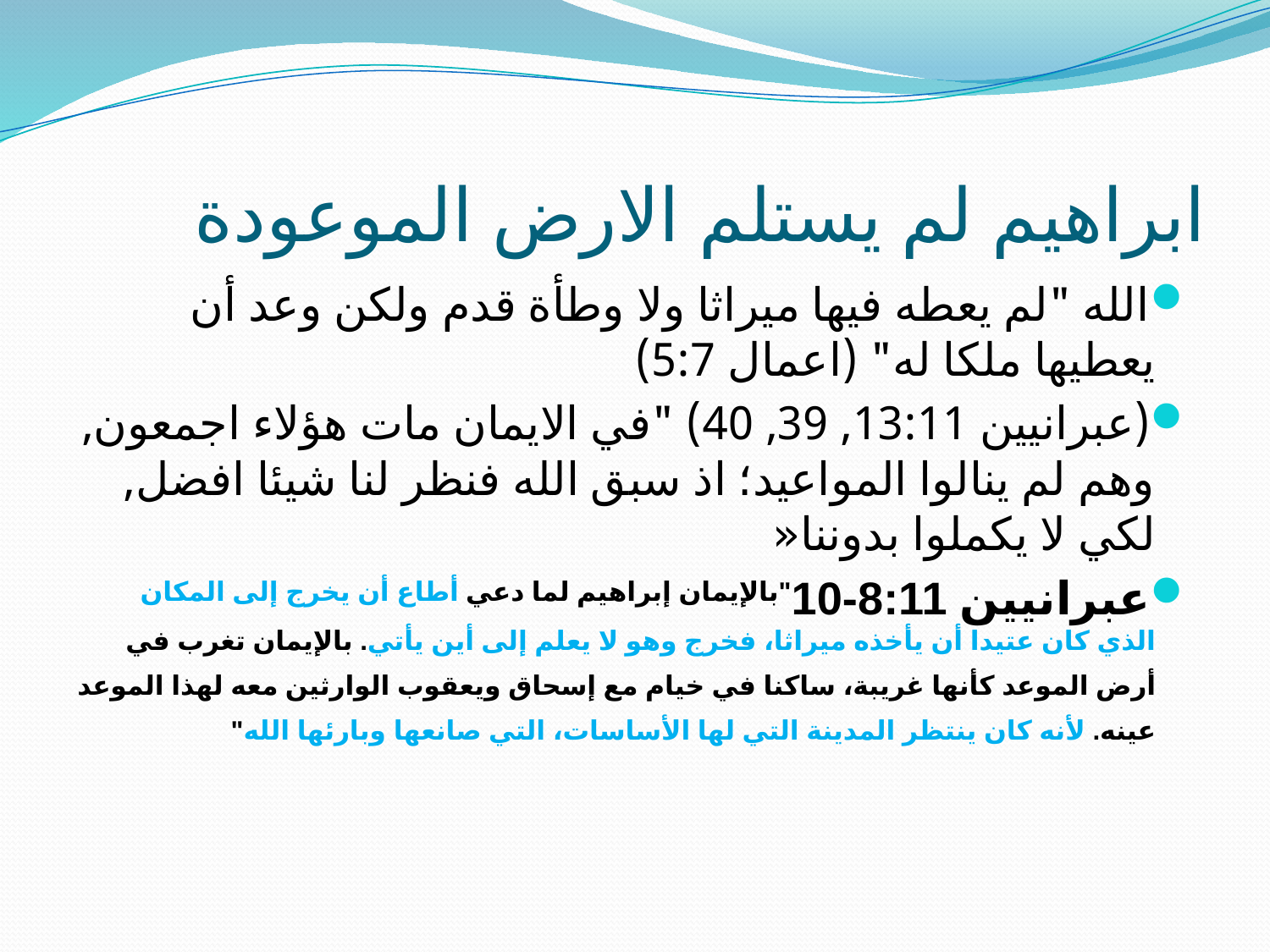

# ابراهيم لم يستلم الارض الموعودة
الله "لم يعطه فيها ميراثا ولا وطأة قدم ولكن وعد أن يعطيها ملكا له" (اعمال 5:7)
(عبرانيين 13:11, 39, 40) "في الايمان مات هؤلاء اجمعون, وهم لم ينالوا المواعيد؛ اذ سبق الله فنظر لنا شيئا افضل, لكي لا يكملوا بدوننا«
عبرانيين 8:11-10"بالإيمان إبراهيم لما دعي أطاع أن يخرج إلى المكان الذي كان عتيدا أن يأخذه ميراثا، فخرج وهو لا يعلم إلى أين يأتي. بالإيمان تغرب في أرض الموعد كأنها غريبة، ساكنا في خيام مع إسحاق ويعقوب الوارثين معه لهذا الموعد عينه. لأنه كان ينتظر المدينة التي لها الأساسات، التي صانعها وبارئها الله"